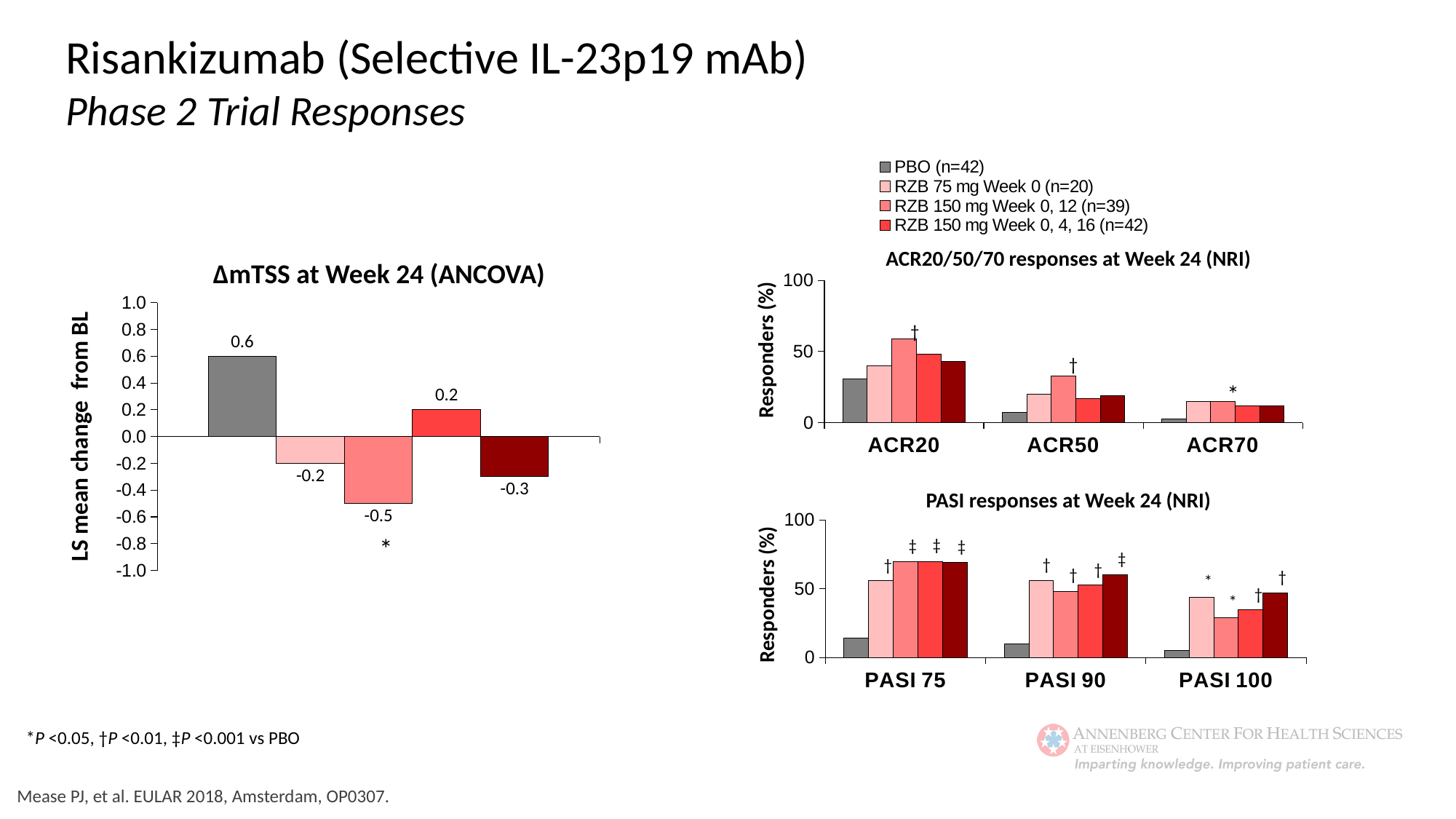

Risankizumab (Selective IL-23p19 mAb)
Phase 2 Trial Responses

### Chart

| Category | PBO (n=42) | RZB 75 mg Week 0 (n=20)  | RZB 150 mg Week 0, 12 (n=39) | RZB 150 mg Week 0, 4, 16 (n=42) | RZB 150 mg Week 0, 4, 8, 12, 16 (n=42)  |
|---|---|---|---|---|---|
| ACR20 | 31.0 | 40.0 | 59.0 | 48.0 | 43.0 |
| ACR50 | 7.0 | 20.0 | 33.0 | 17.0 | 19.0 |
| ACR70 | 2.4 | 15.0 | 15.0 | 12.0 | 12.0 |
†
Responders (%)
†
*

### Chart

| Category | PBO | Arm 4 | Arm 3 | Arm 2 | Arm 1 |
|---|---|---|---|---|---|
| mTSS | 0.6 | -0.2 | -0.5 | 0.2 | -0.3 |
LS mean change  from BL
ACR20/50/70 responses at Week 24 (NRI)
ΔmTSS at Week 24 (ANCOVA)
PASI responses at Week 24 (NRI)

### Chart

| Category | PBO | Arm 4 | Arm 3 | Arm 2 | Arm 1 |
|---|---|---|---|---|---|
| PASI 75 | 14.0 | 56.0 | 70.0 | 70.0 | 69.0 |
| PASI 90 | 10.0 | 56.0 | 48.0 | 53.0 | 60.0 |
| PASI 100 | 5.0 | 44.0 | 29.0 | 35.0 | 47.0 |
*
‡
‡
‡
‡
†
†
†
†
†
*
Responders (%)
†
*
*P <0.05, †P <0.01, ‡P <0.001 vs PBO
Mease PJ, et al. EULAR 2018, Amsterdam, OP0307.